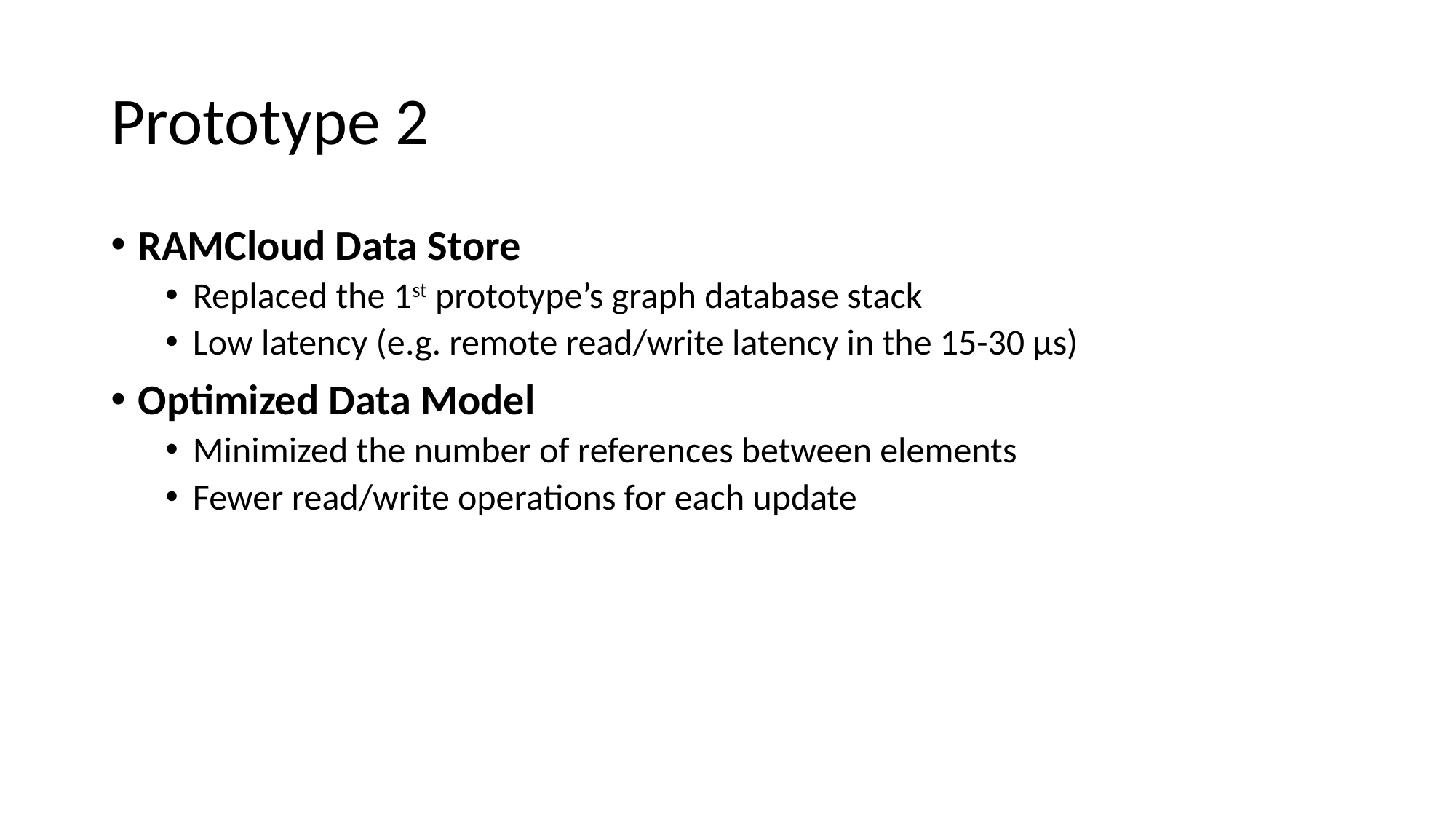

# Prototype 2
RAMCloud Data Store
Replaced the 1st prototype’s graph database stack
Low latency (e.g. remote read/write latency in the 15-30 µs)
Optimized Data Model
Minimized the number of references between elements
Fewer read/write operations for each update